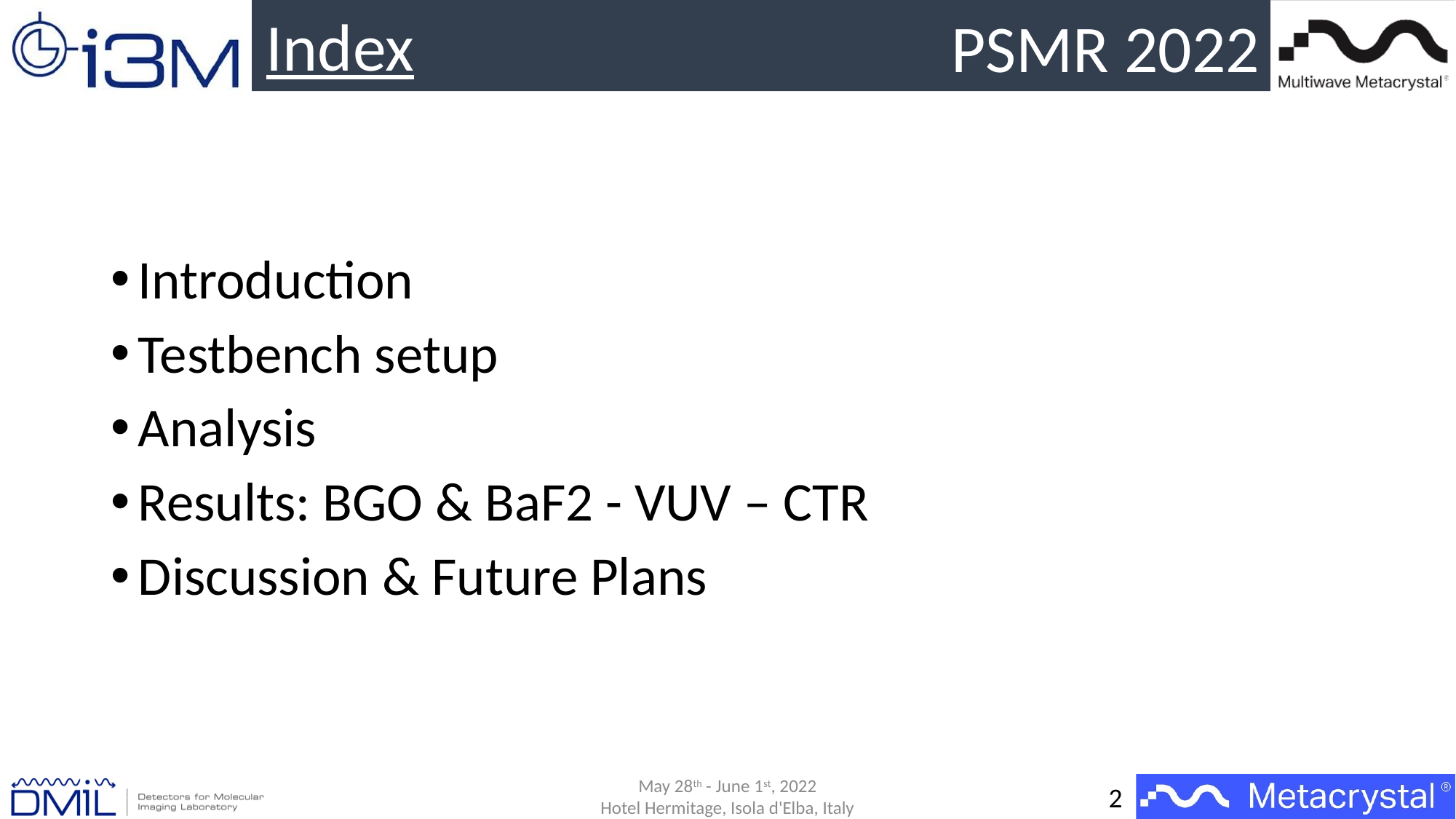

Index
Introduction
Testbench setup
Analysis
Results: BGO & BaF2 - VUV – CTR
Discussion & Future Plans

May 28th - June 1st, 2022
Hotel Hermitage, Isola d'Elba, Italy
2